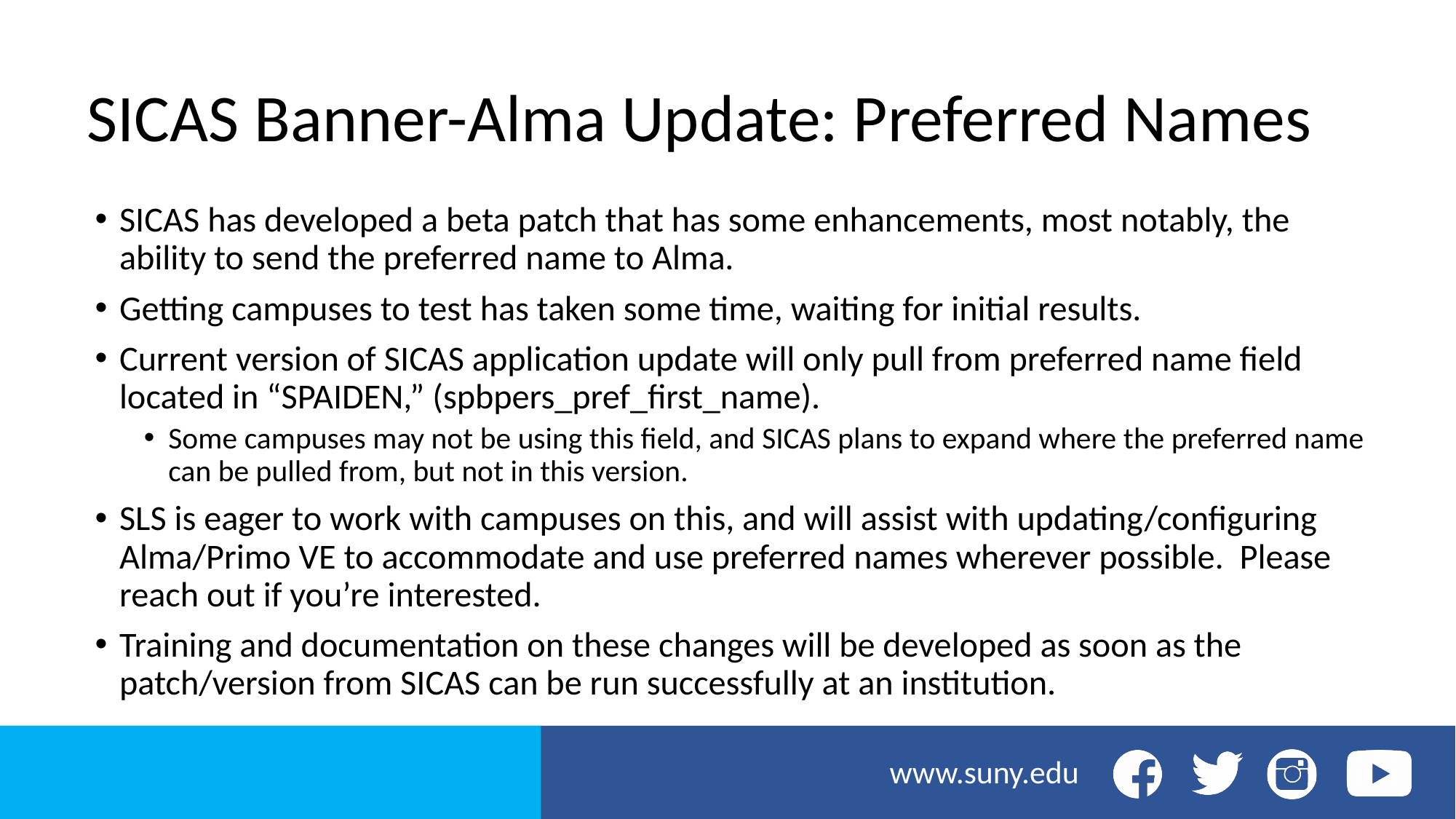

# SICAS Banner-Alma Update: Preferred Names
SICAS has developed a beta patch that has some enhancements, most notably, the ability to send the preferred name to Alma.
Getting campuses to test has taken some time, waiting for initial results.
Current version of SICAS application update will only pull from preferred name field located in “SPAIDEN,” (spbpers_pref_first_name).
Some campuses may not be using this field, and SICAS plans to expand where the preferred name can be pulled from, but not in this version.
SLS is eager to work with campuses on this, and will assist with updating/configuring Alma/Primo VE to accommodate and use preferred names wherever possible.  Please reach out if you’re interested.
Training and documentation on these changes will be developed as soon as the patch/version from SICAS can be run successfully at an institution.